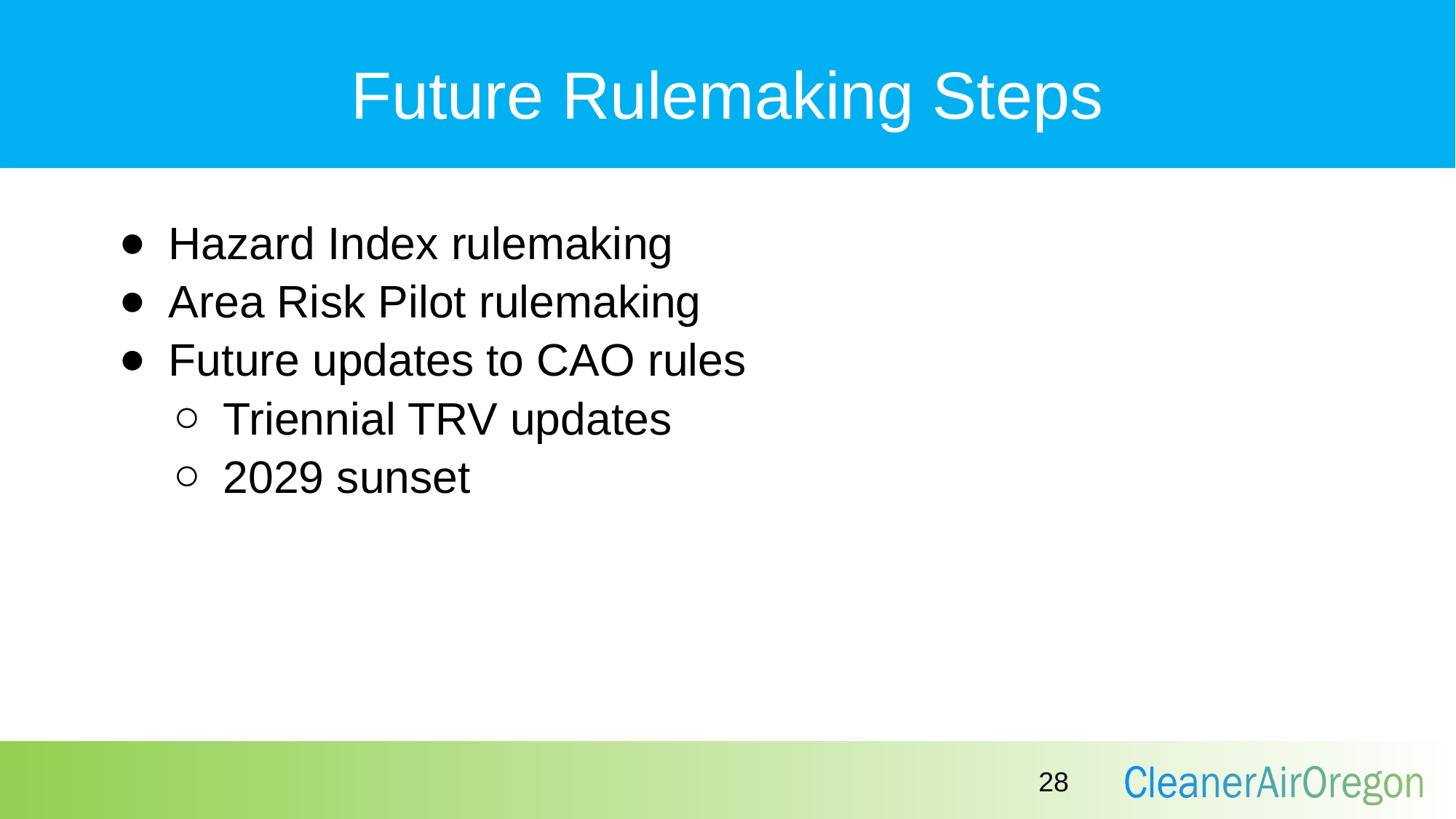

# Future Rulemaking Steps
Hazard Index rulemaking
Area Risk Pilot rulemaking
Future updates to CAO rules
Triennial TRV updates
2029 sunset
28